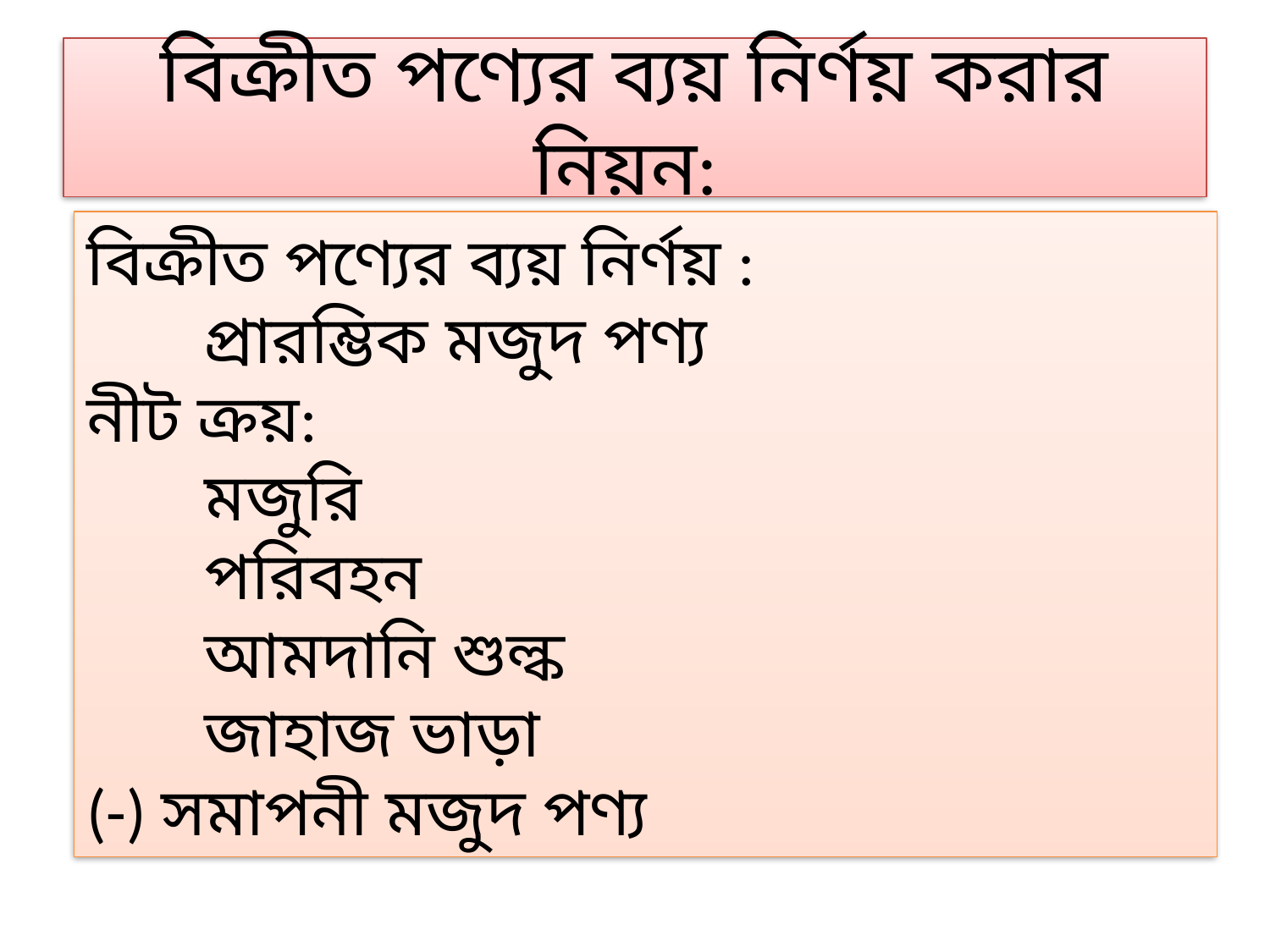

# বিক্রীত পণ্যের ব্যয় নির্ণয় করার নিয়ন:
বিক্রীত পণ্যের ব্যয় নির্ণয় :
	প্রারম্ভিক মজুদ পণ্য
নীট ক্রয়:
	মজুরি
	পরিবহন
	আমদানি শুল্ক
	জাহাজ ভাড়া
(-) সমাপনী মজুদ পণ্য